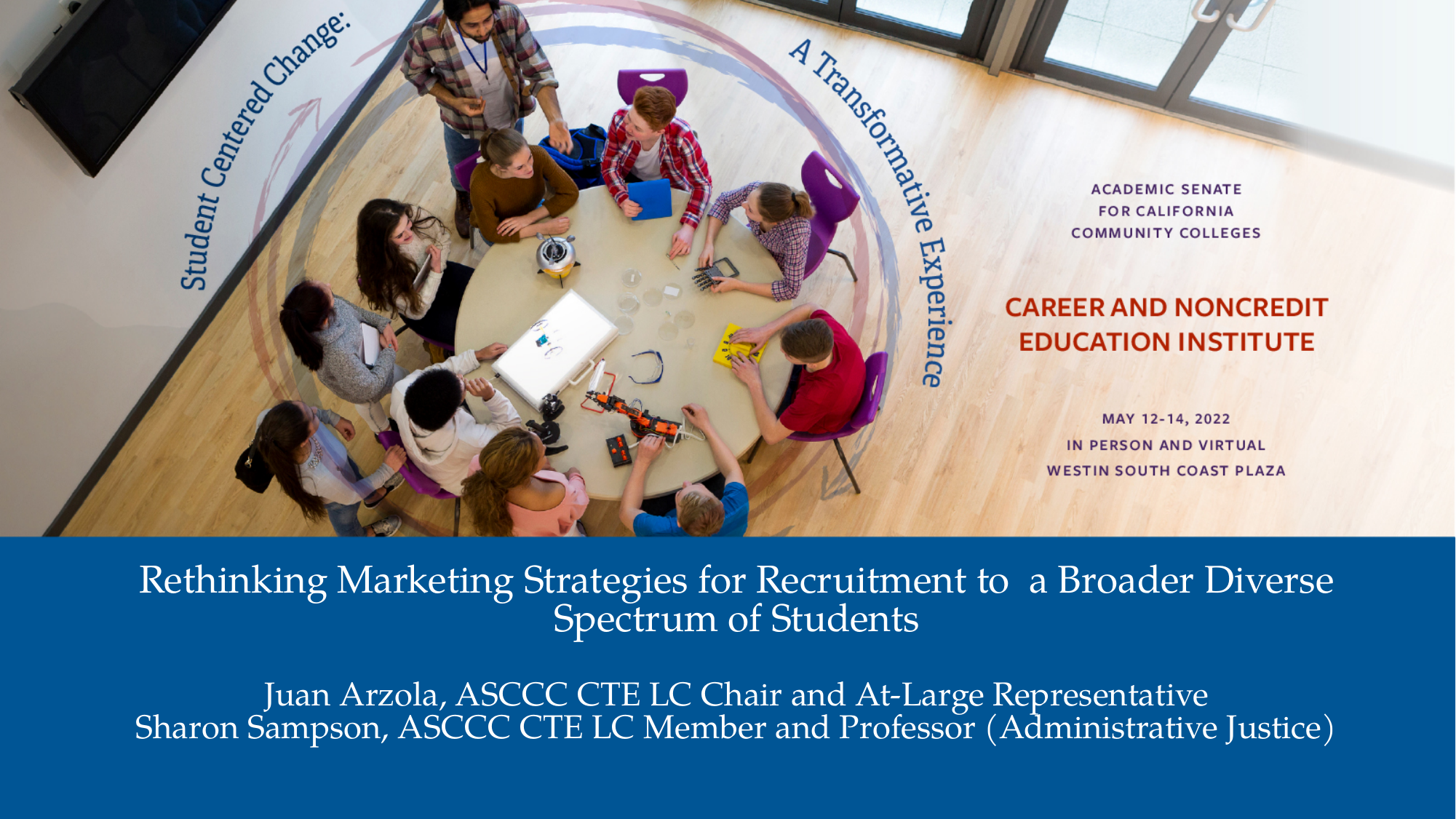

# Rethinking Marketing Strategies for Recruitment to  a Broader Diverse Spectrum of Students Juan Arzola, ASCCC CTE LC Chair and At-Large Representative Sharon Sampson, ASCCC CTE LC Member and Professor (Administrative Justice)